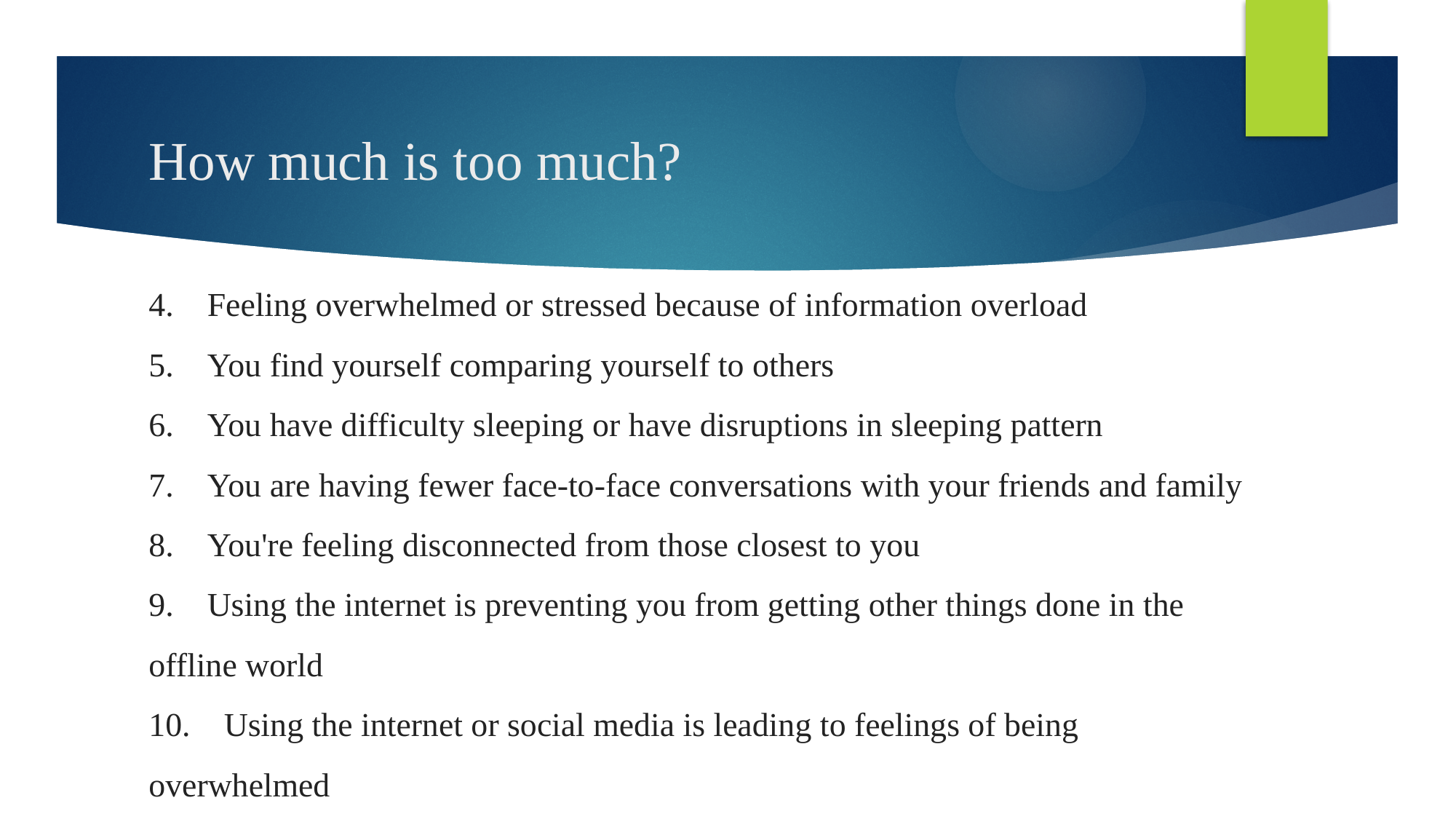

# How much is too much?
4.    Feeling overwhelmed or stressed because of information overload 
5.    You find yourself comparing yourself to others 
6.    You have difficulty sleeping or have disruptions in sleeping pattern
7.    You are having fewer face-to-face conversations with your friends and family
8.    You're feeling disconnected from those closest to you
9.    Using the internet is preventing you from getting other things done in the offline world
10.    Using the internet or social media is leading to feelings of being overwhelmed